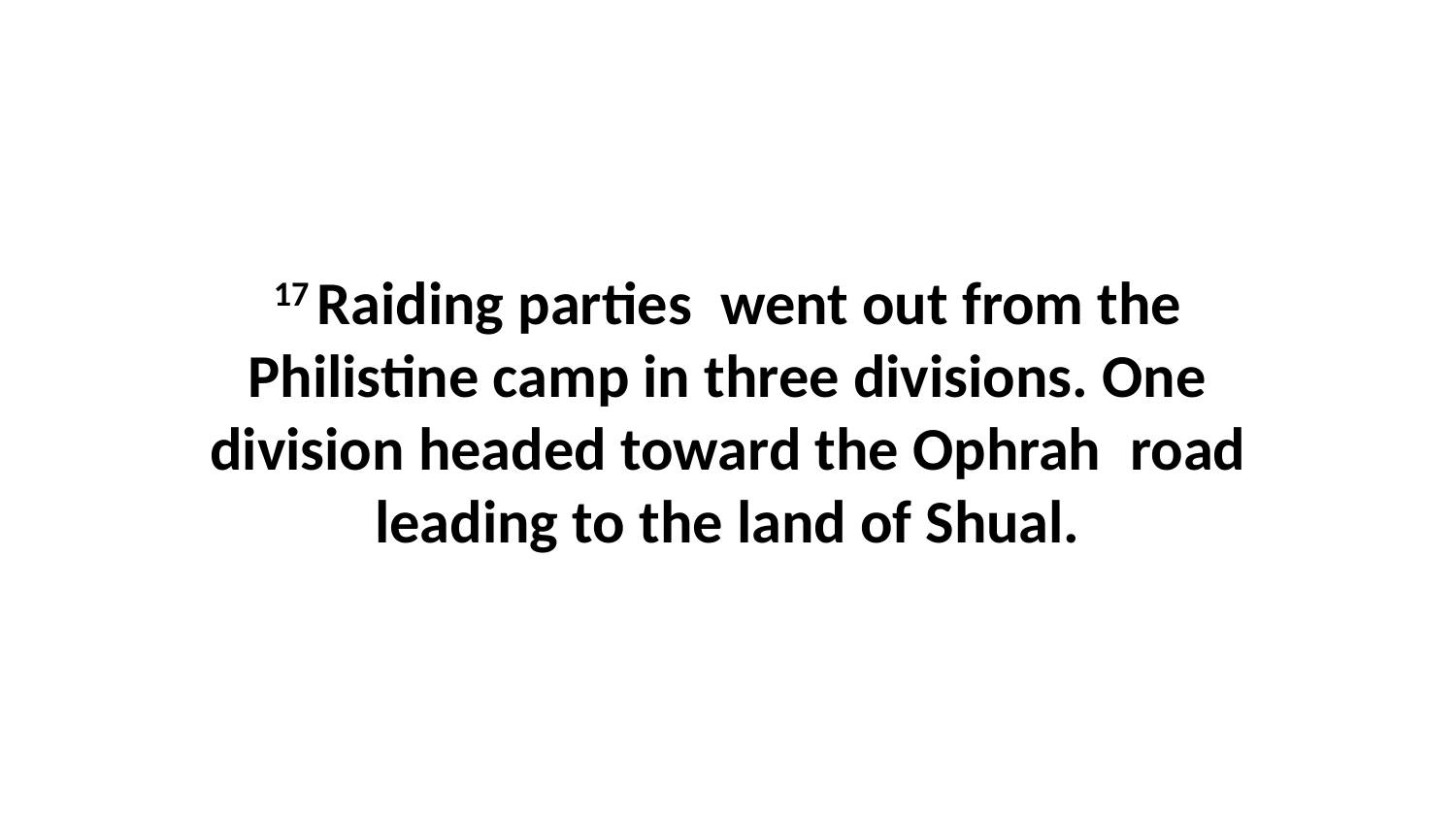

17 Raiding parties  went out from the Philistine camp in three divisions. One division headed toward the Ophrah  road leading to the land of Shual.